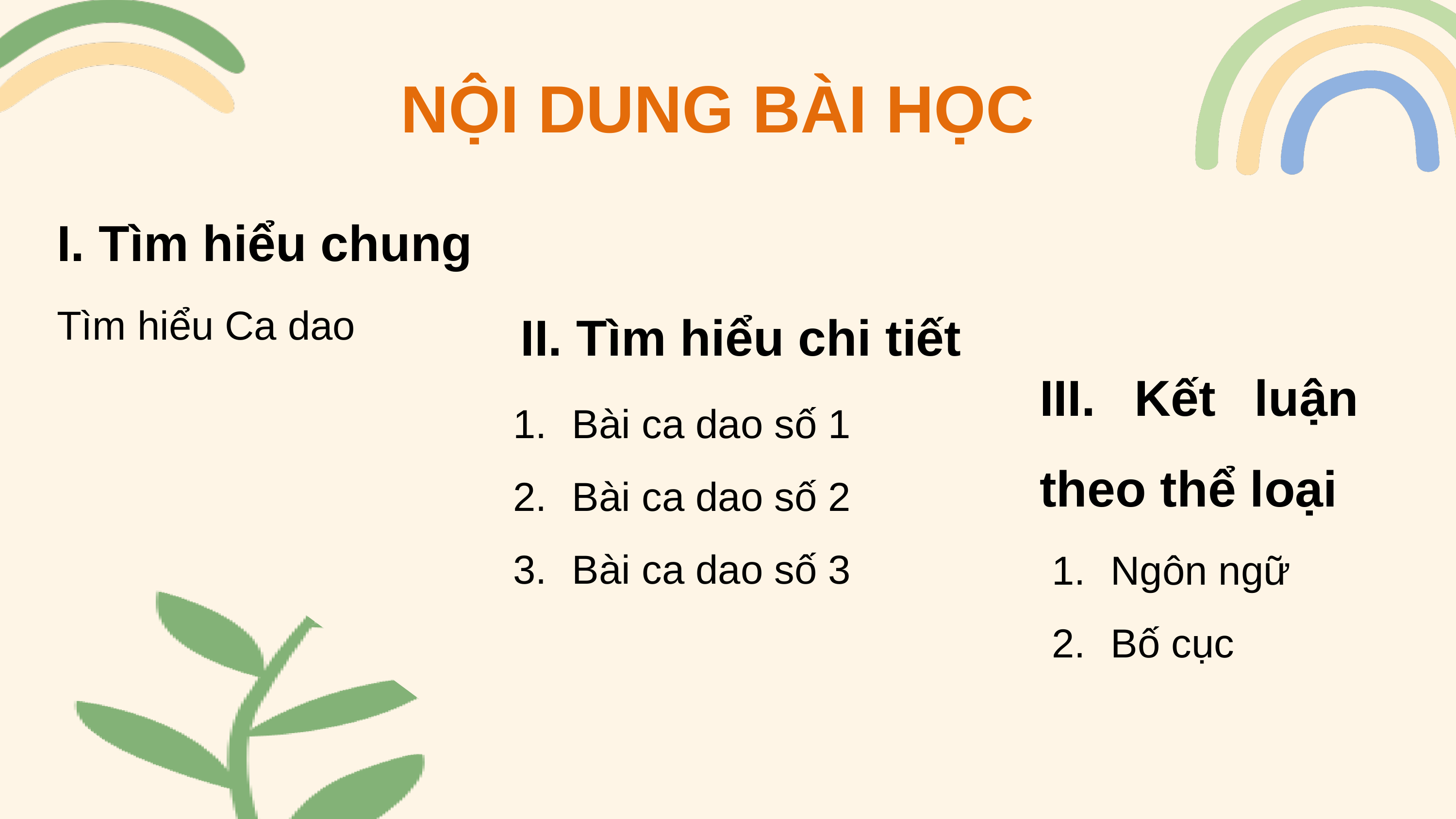

NỘI DUNG BÀI HỌC
I. Tìm hiểu chung
Tìm hiểu Ca dao
II. Tìm hiểu chi tiết
Bài ca dao số 1
Bài ca dao số 2
Bài ca dao số 3
III. Kết luận theo thể loại
Ngôn ngữ
Bố cục